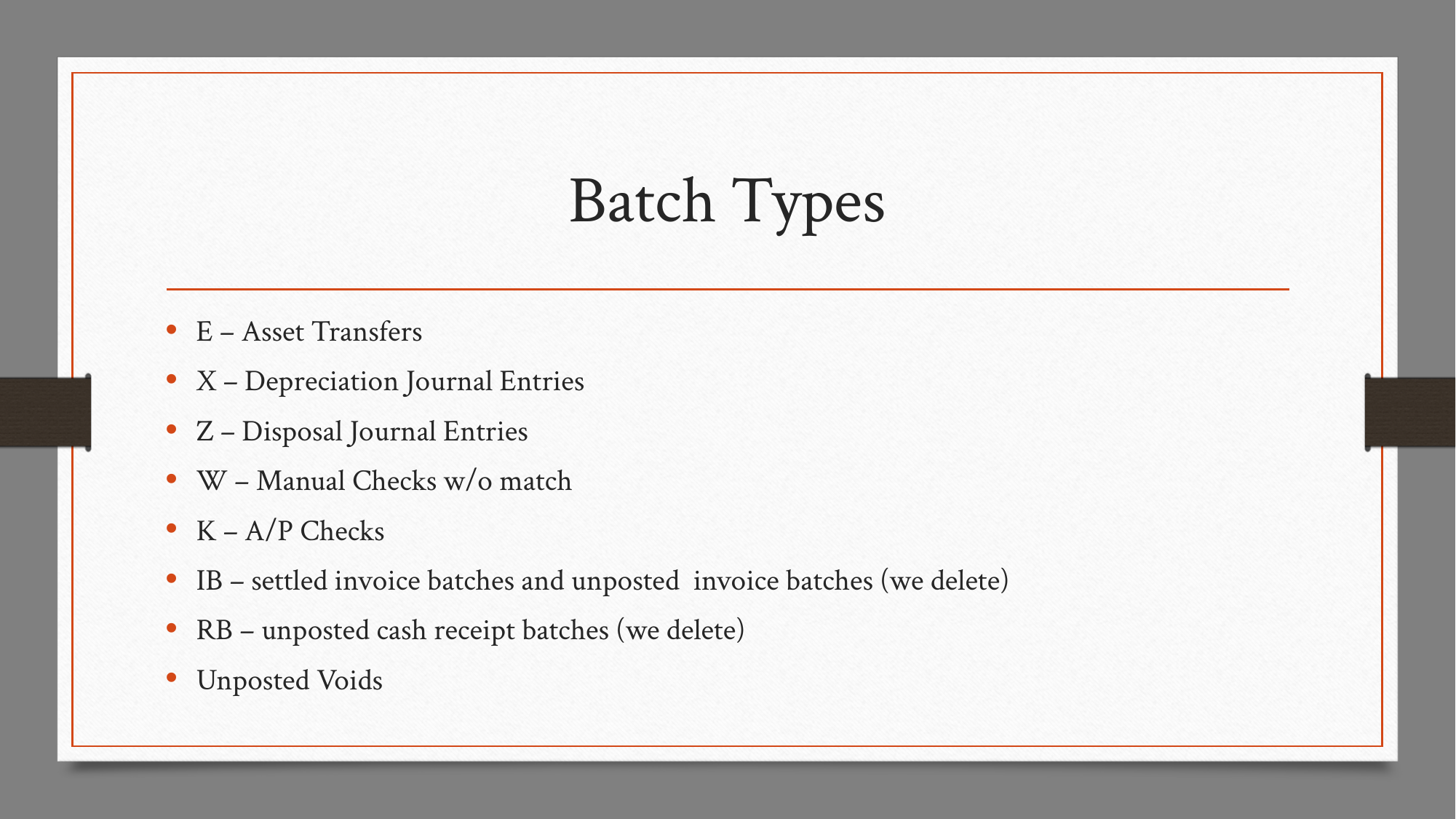

# Batch Types
E – Asset Transfers
X – Depreciation Journal Entries
Z – Disposal Journal Entries
W – Manual Checks w/o match
K – A/P Checks
IB – settled invoice batches and unposted  invoice batches (we delete)
RB – unposted cash receipt batches (we delete)
Unposted Voids